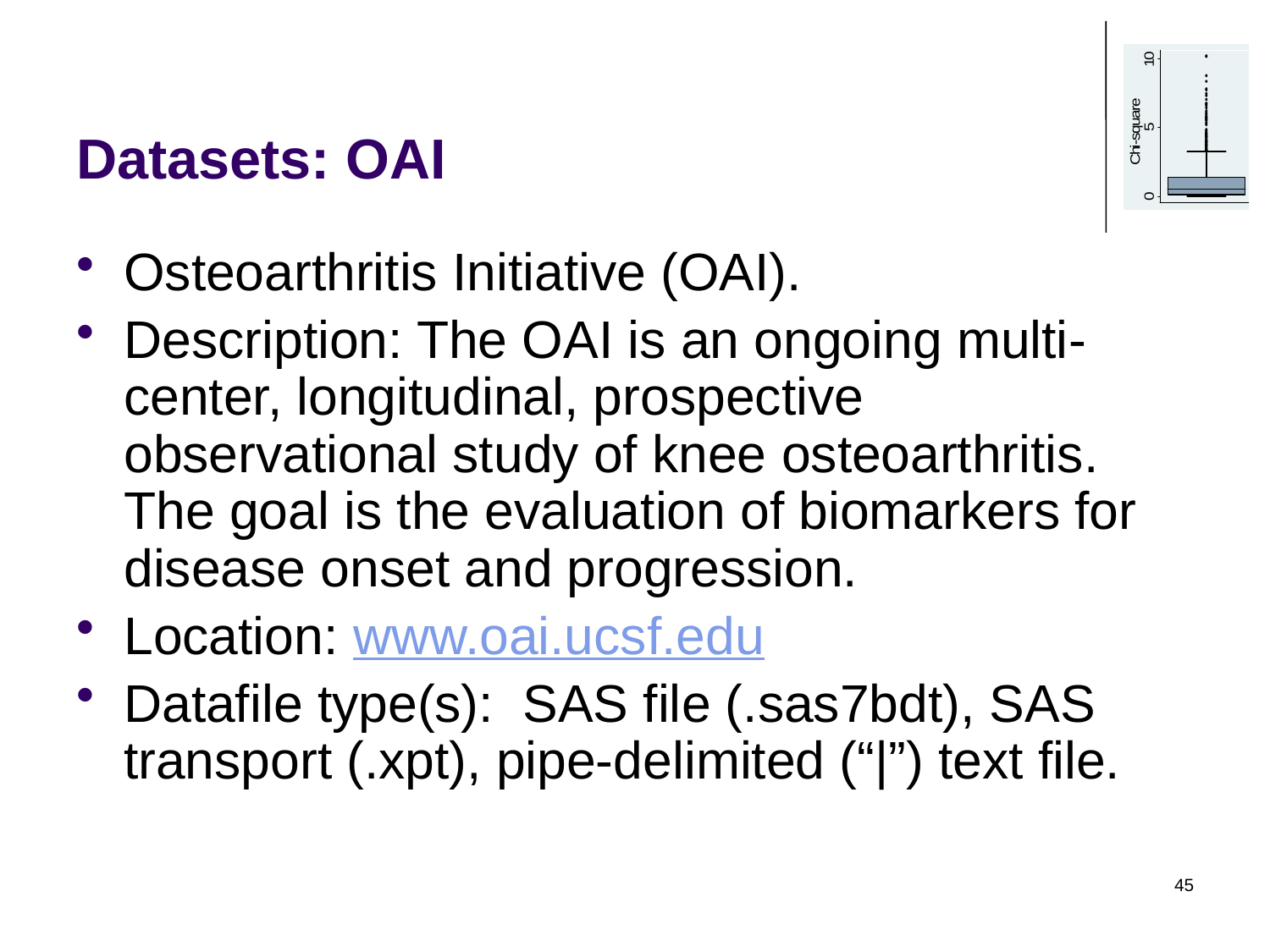

# Datasets: OAI
Osteoarthritis Initiative (OAI).
Description: The OAI is an ongoing multi-center, longitudinal, prospective observational study of knee osteoarthritis. The goal is the evaluation of biomarkers for disease onset and progression.
Location: www.oai.ucsf.edu
Datafile type(s):  SAS file (.sas7bdt), SAS transport (.xpt), pipe-delimited (“|”) text file.
45